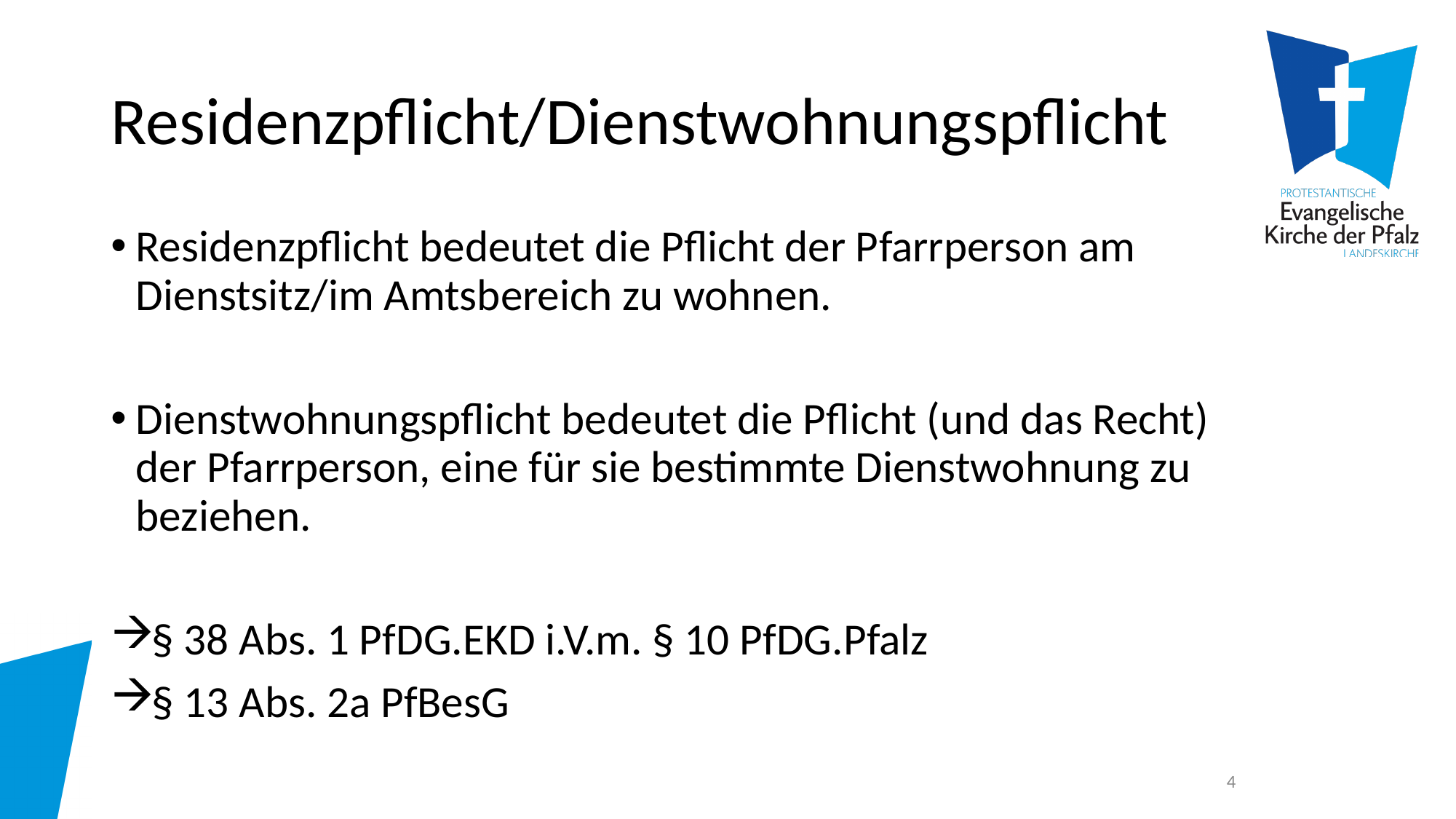

# Residenzpflicht/Dienstwohnungspflicht
Residenzpflicht bedeutet die Pflicht der Pfarrperson am Dienstsitz/im Amtsbereich zu wohnen.

Dienstwohnungspflicht bedeutet die Pflicht (und das Recht) der Pfarrperson, eine für sie bestimmte Dienstwohnung zu beziehen.

§ 38 Abs. 1 PfDG.EKD i.V.m. § 10 PfDG.Pfalz
§ 13 Abs. 2a PfBesG

4